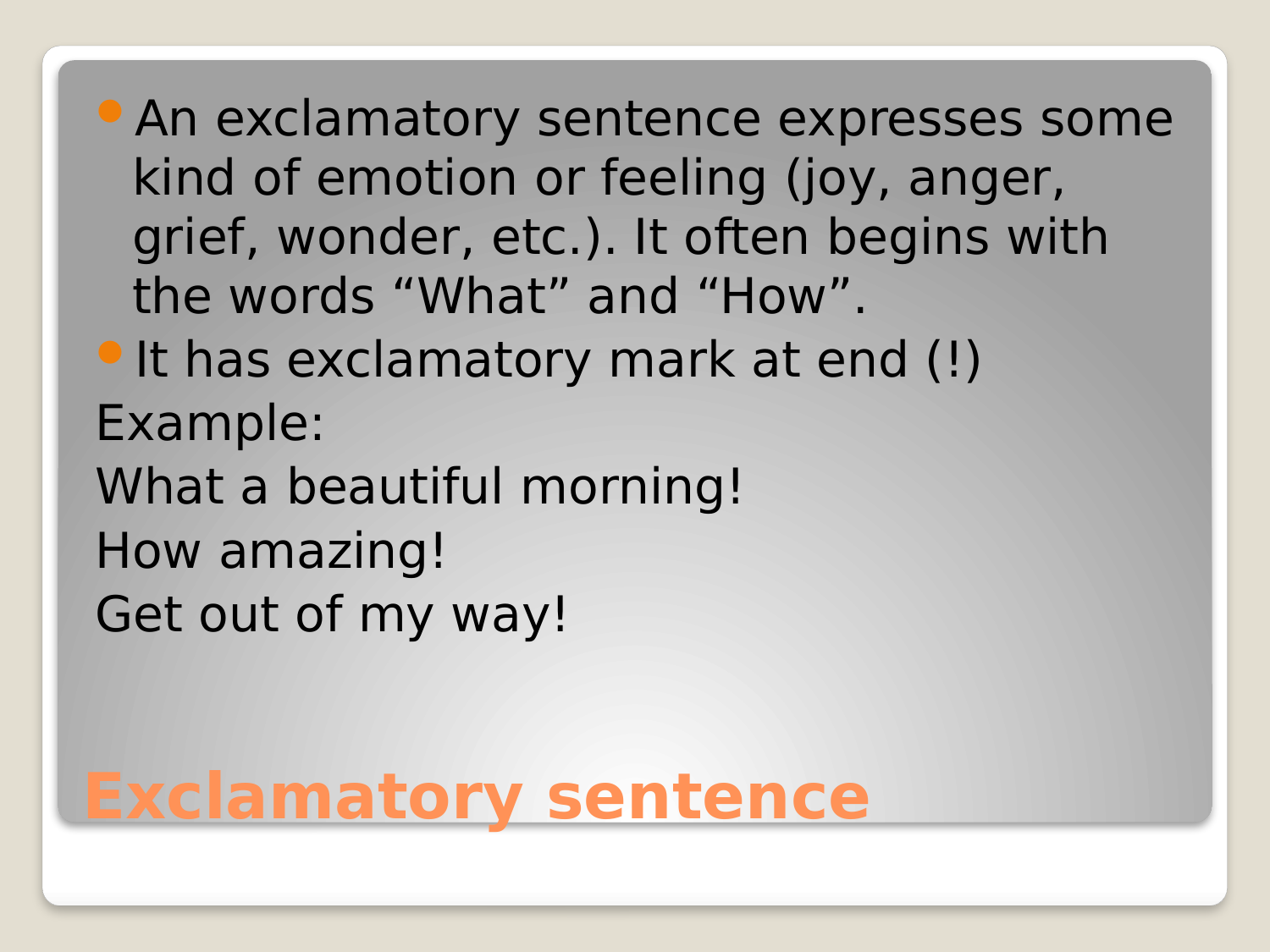

An exclamatory sentence expresses some kind of emotion or feeling (joy, anger, grief, wonder, etc.). It often begins with the words “What” and “How”.
It has exclamatory mark at end (!)
Example:
What a beautiful morning!
How amazing!
Get out of my way!

# Exclamatory sentence